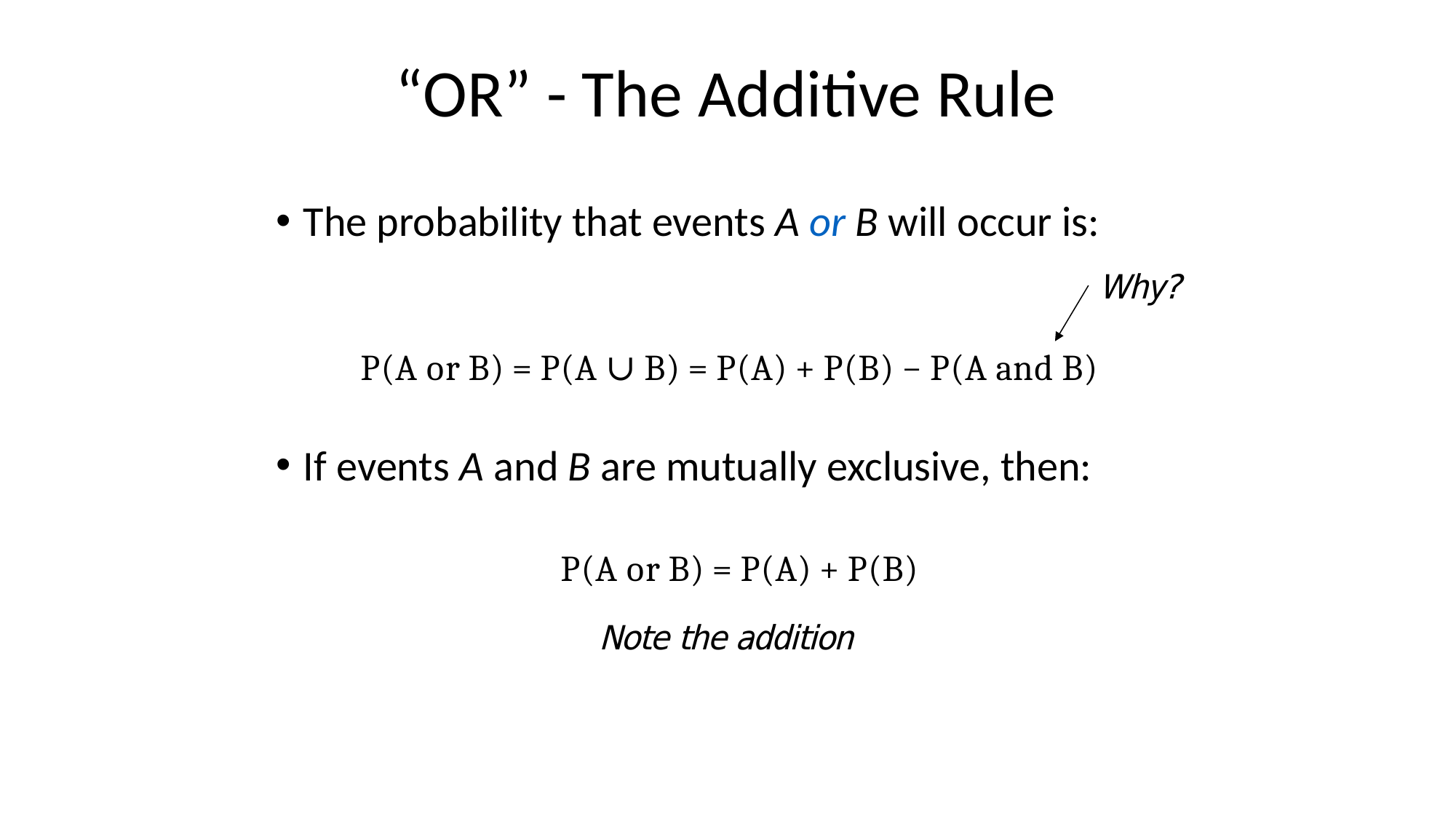

# “OR” - The Additive Rule
The probability that events A or B will occur is:

If events A and B are mutually exclusive, then:

Why?
P(A or B) = P(A ∪ B) = P(A) + P(B) − P(A and B)
P(A or B) = P(A) + P(B)
Note the addition